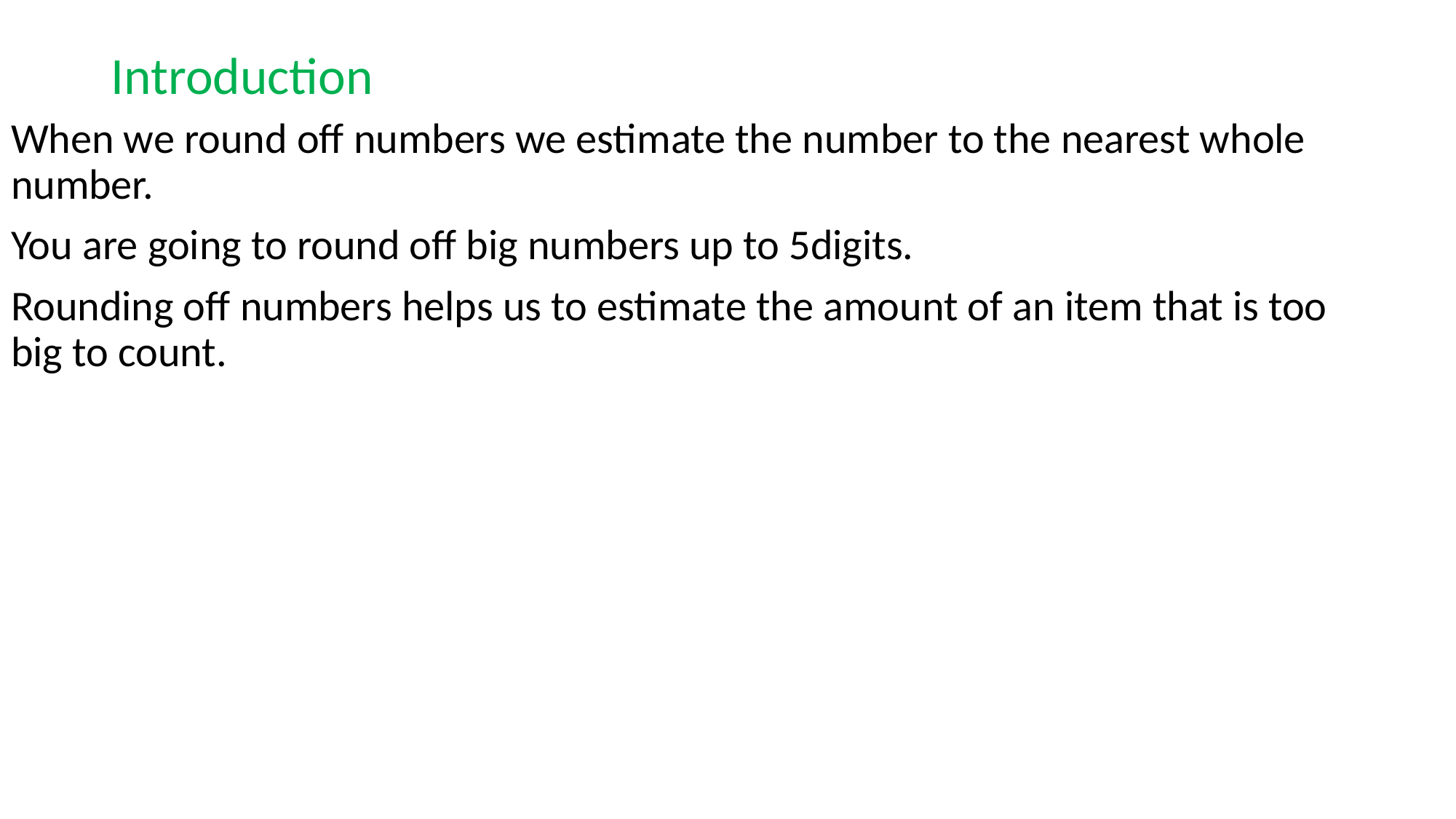

# Introduction
When we round off numbers we estimate the number to the nearest whole number.
You are going to round off big numbers up to 5digits.
Rounding off numbers helps us to estimate the amount of an item that is too big to count.